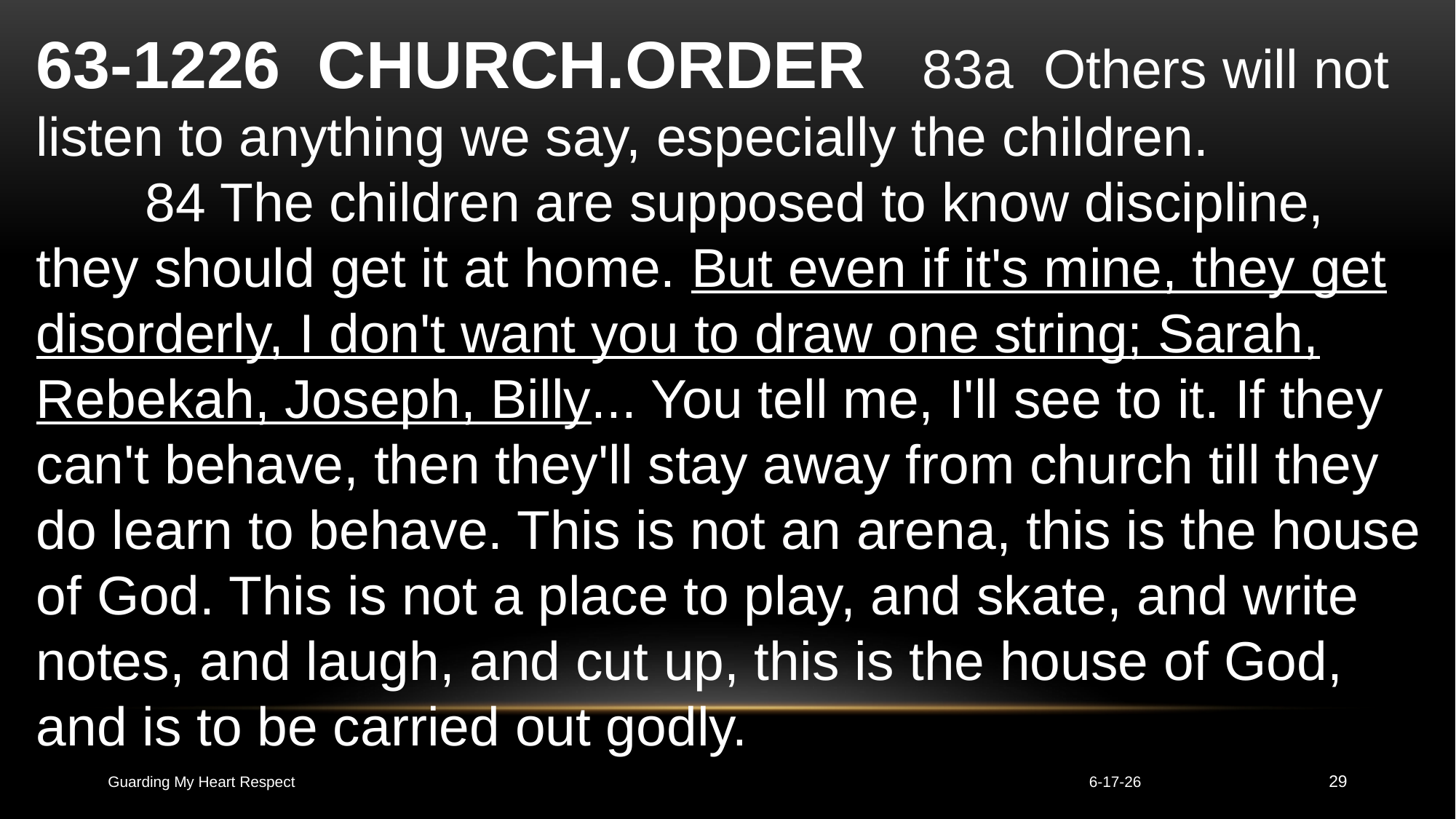

63-1226  CHURCH.ORDER   83a  Others will not listen to anything we say, especially the children.
	84 The children are supposed to know discipline, they should get it at home. But even if it's mine, they get disorderly, I don't want you to draw one string; Sarah, Rebekah, Joseph, Billy... You tell me, I'll see to it. If they can't behave, then they'll stay away from church till they do learn to behave. This is not an arena, this is the house of God. This is not a place to play, and skate, and write notes, and laugh, and cut up, this is the house of God, and is to be carried out godly.
Guarding My Heart Respect
6-17-26
29